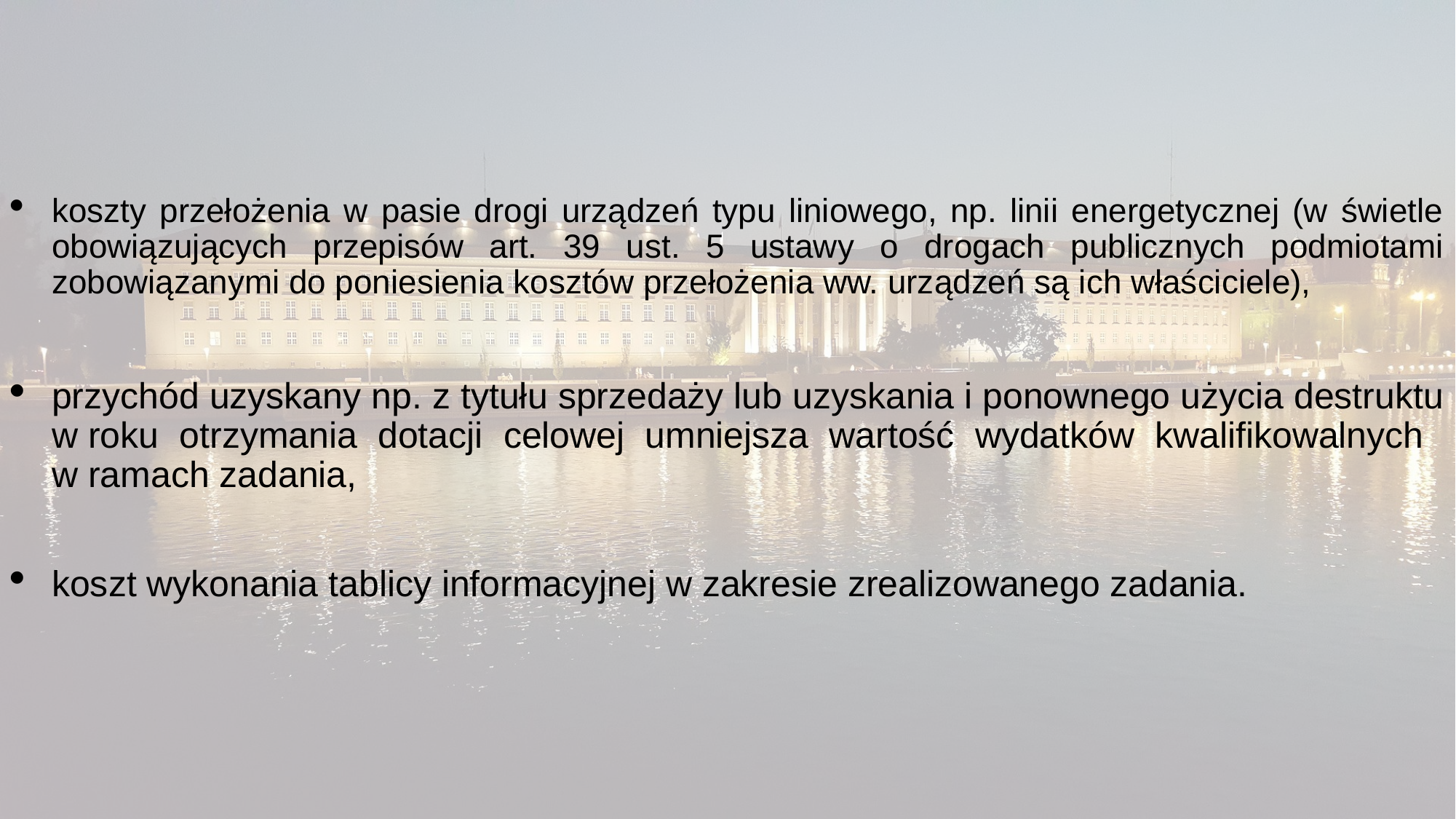

koszty przełożenia w pasie drogi urządzeń typu liniowego, np. linii energetycznej (w świetle obowiązujących przepisów art. 39 ust. 5 ustawy o drogach publicznych podmiotami zobowiązanymi do poniesienia kosztów przełożenia ww. urządzeń są ich właściciele),

przychód uzyskany np. z tytułu sprzedaży lub uzyskania i ponownego użycia destruktu w roku otrzymania dotacji celowej umniejsza wartość wydatków kwalifikowalnych
w ramach zadania,

koszt wykonania tablicy informacyjnej w zakresie zrealizowanego zadania.